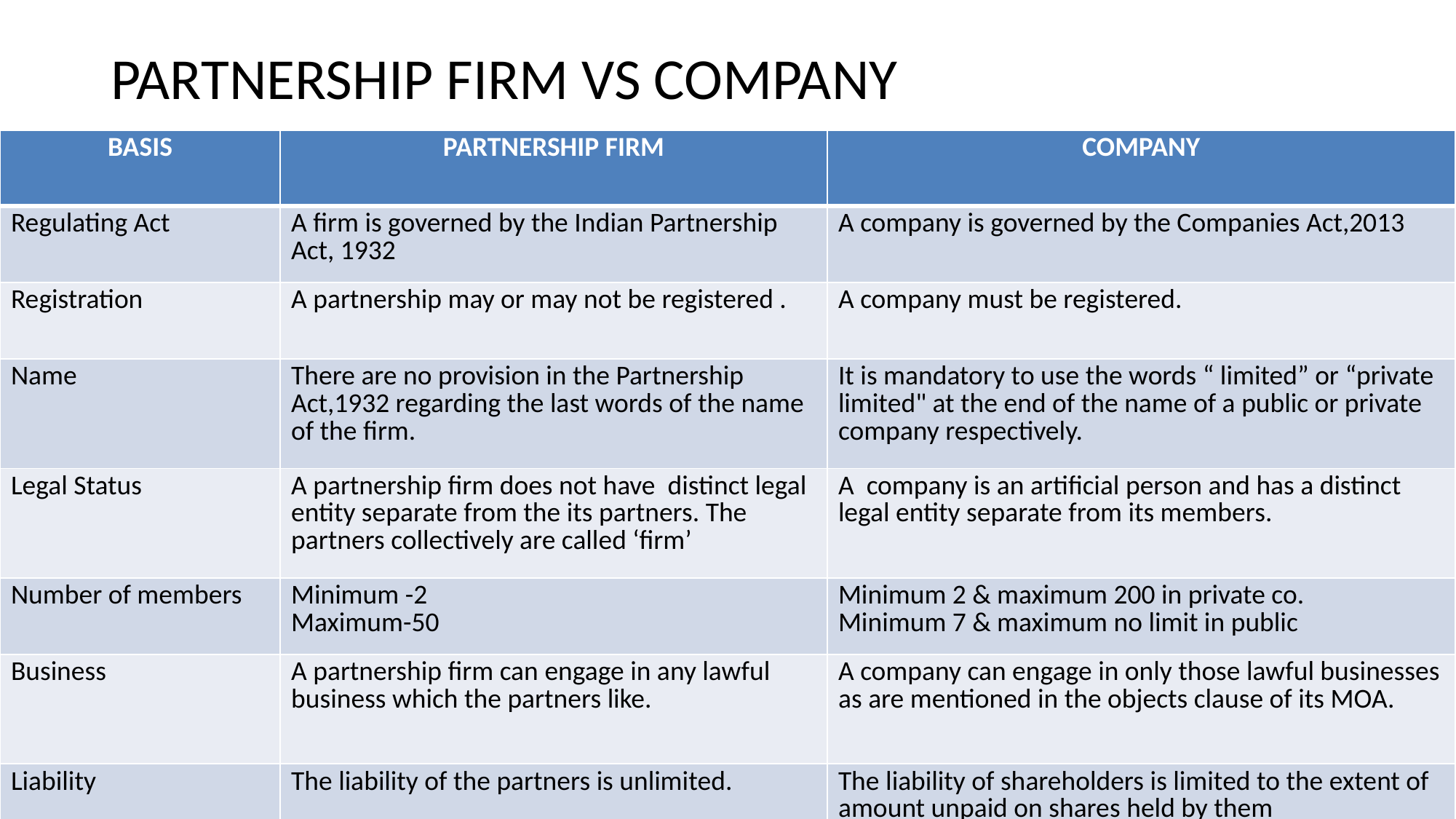

# PARTNERSHIP FIRM VS COMPANY
| BASIS | PARTNERSHIP FIRM | COMPANY |
| --- | --- | --- |
| Regulating Act | A firm is governed by the Indian Partnership Act, 1932 | A company is governed by the Companies Act,2013 |
| Registration | A partnership may or may not be registered . | A company must be registered. |
| Name | There are no provision in the Partnership Act,1932 regarding the last words of the name of the firm. | It is mandatory to use the words “ limited” or “private limited" at the end of the name of a public or private company respectively. |
| Legal Status | A partnership firm does not have distinct legal entity separate from the its partners. The partners collectively are called ‘firm’ | A company is an artificial person and has a distinct legal entity separate from its members. |
| Number of members | Minimum -2 Maximum-50 | Minimum 2 & maximum 200 in private co. Minimum 7 & maximum no limit in public |
| Business | A partnership firm can engage in any lawful business which the partners like. | A company can engage in only those lawful businesses as are mentioned in the objects clause of its MOA. |
| Liability | The liability of the partners is unlimited. | The liability of shareholders is limited to the extent of amount unpaid on shares held by them |